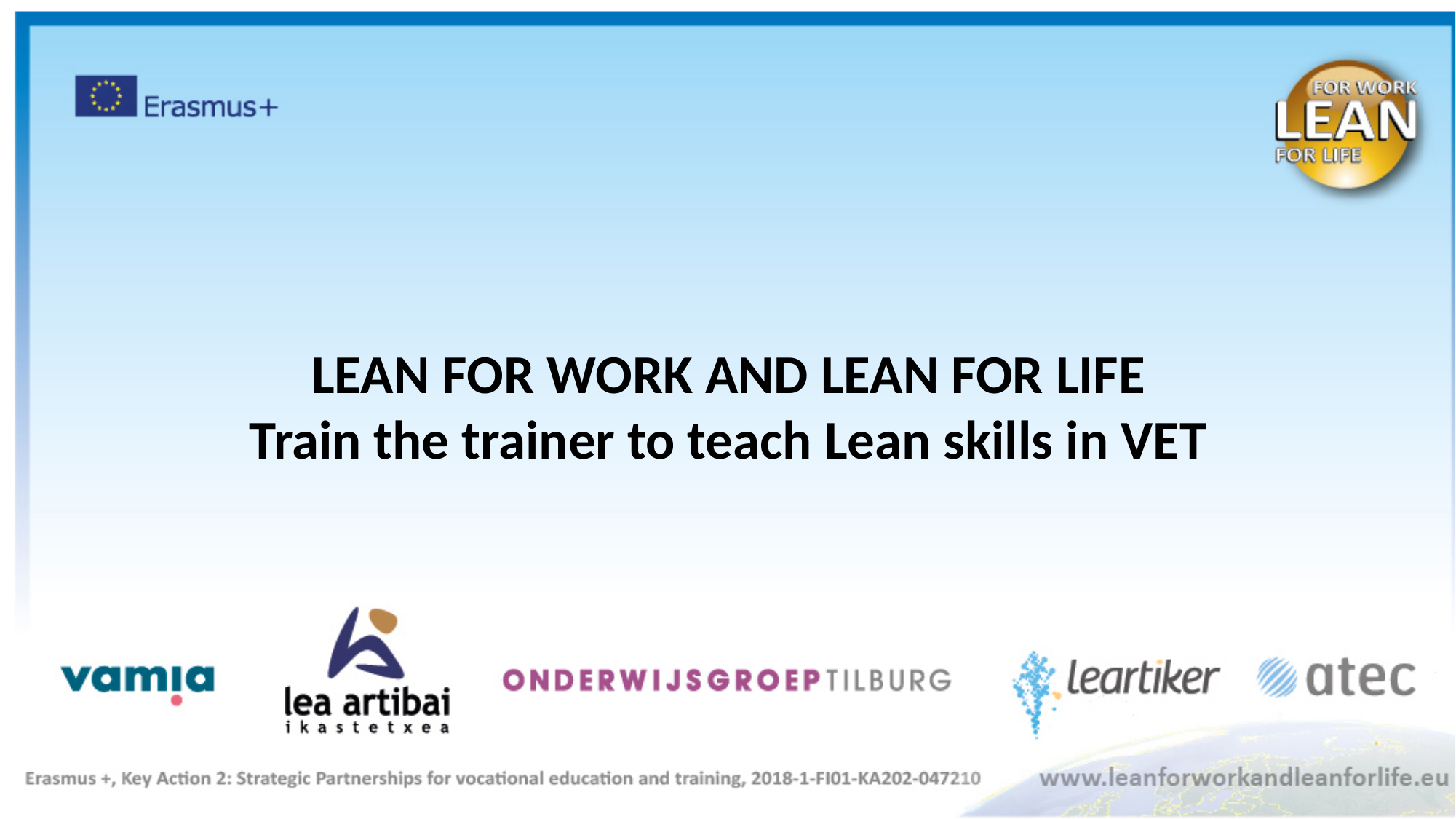

LEAN FOR WORK AND LEAN FOR LIFE
Train the trainer to teach Lean skills in VET